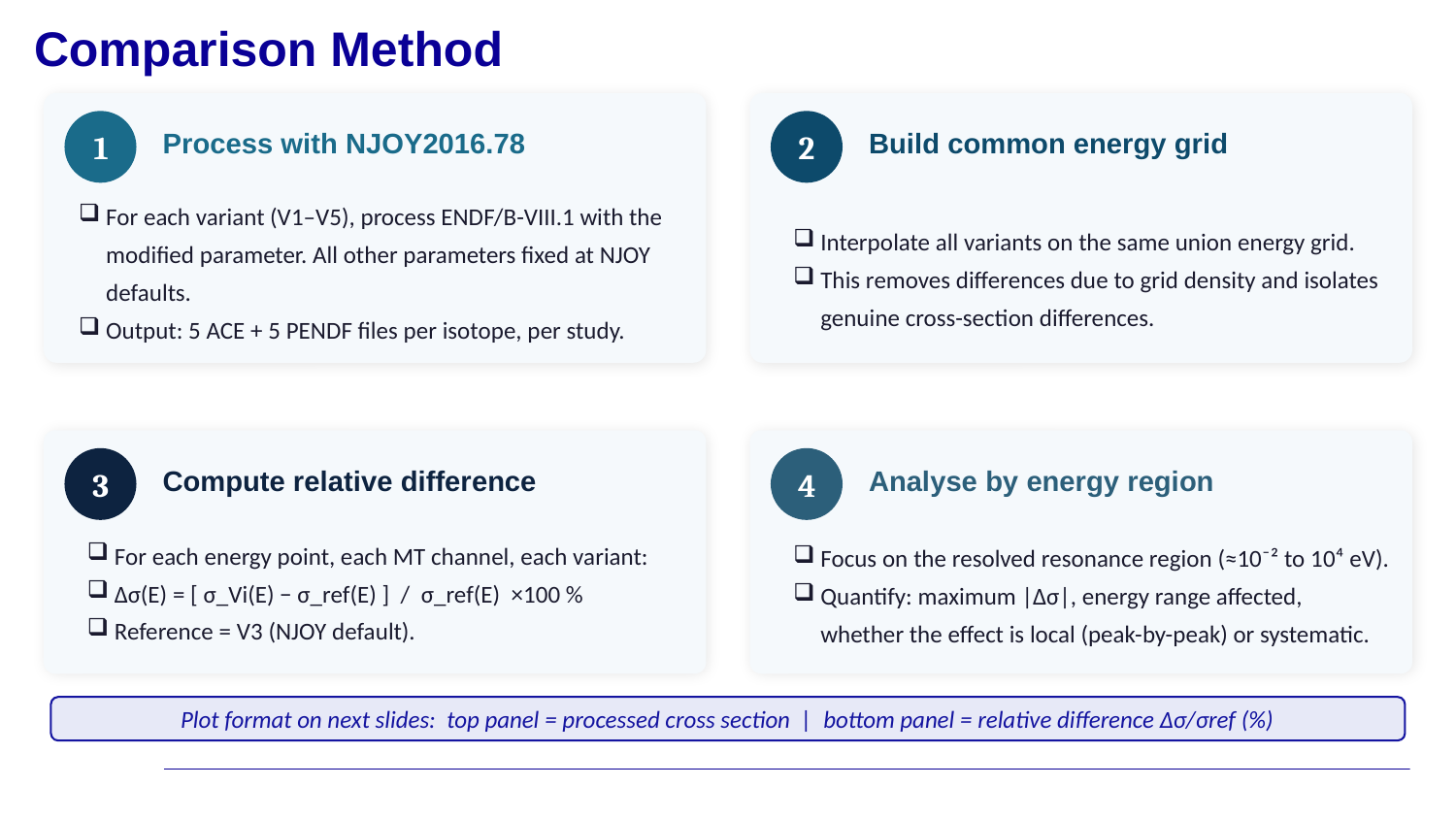

Comparison Method

1

2
Process with NJOY2016.78
Build common energy grid
For each variant (V1–V5), process ENDF/B-VIII.1 with the modified parameter. All other parameters fixed at NJOY defaults.
Output: 5 ACE + 5 PENDF files per isotope, per study.
Interpolate all variants on the same union energy grid.
This removes differences due to grid density and isolates genuine cross-section differences.

3

4
Compute relative difference
Analyse by energy region
For each energy point, each MT channel, each variant:
Δσ(E) = [ σ_Vi(E) − σ_ref(E) ]  /  σ_ref(E)  ×100 %
Reference = V3 (NJOY default).
Focus on the resolved resonance region (≈10⁻² to 10⁴ eV).
Quantify: maximum |Δσ|, energy range affected, whether the effect is local (peak-by-peak) or systematic.

Plot format on next slides:  top panel = processed cross section  |  bottom panel = relative difference Δσ/σref (%)
Vaibhav Jaiswal, WONDER 2026, Impact of Nuclear Data Processing parameters on cross sections
3 July 2026
9
V. JAISWAL  |  IRSN/ASNR  |  WONDER 2026  |  9/24